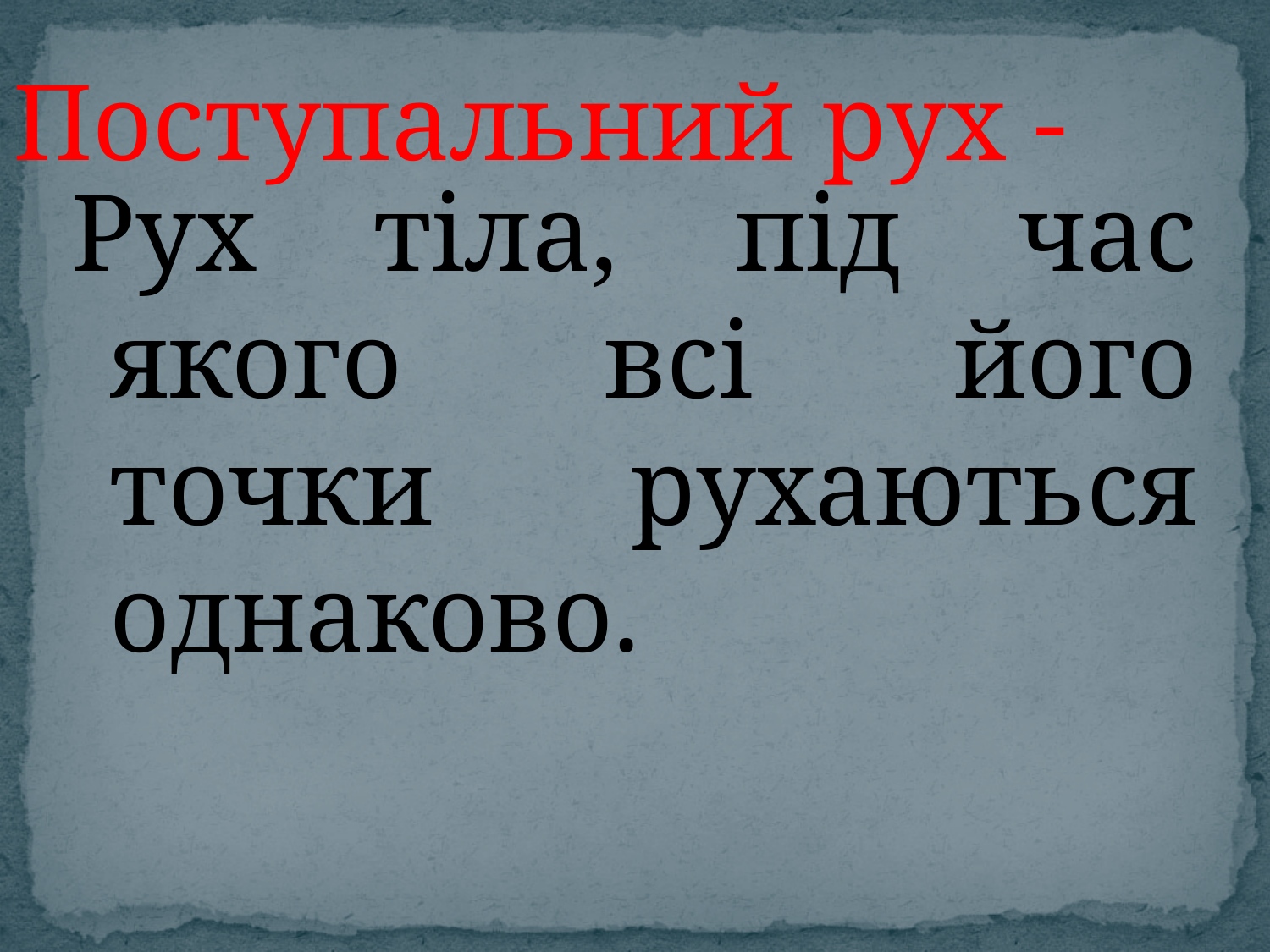

Поступальний рух -
Рух тіла, під час якого всі його точки рухаються однаково.